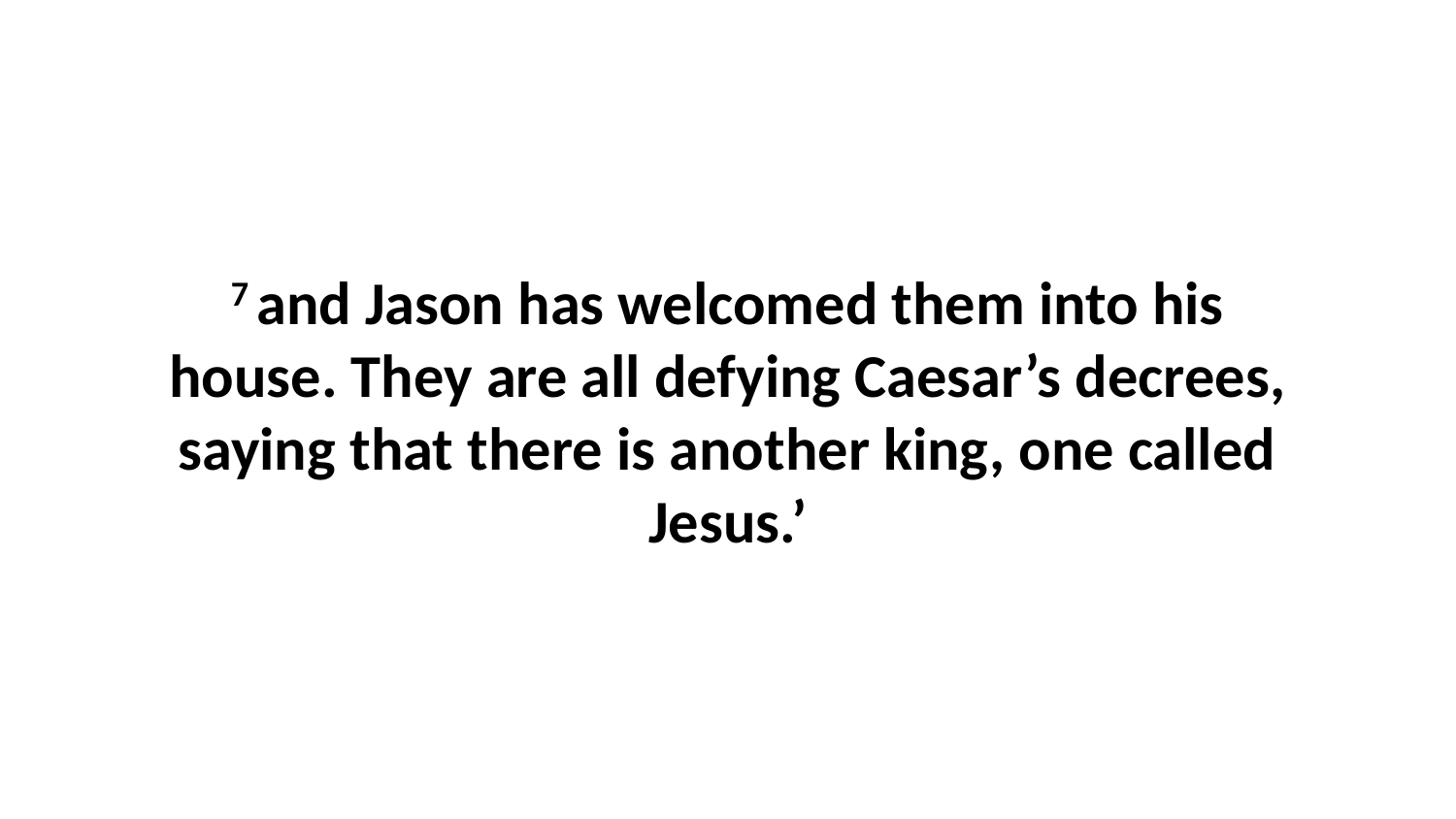

7 and Jason has welcomed them into his house. They are all defying Caesar’s decrees, saying that there is another king, one called Jesus.’